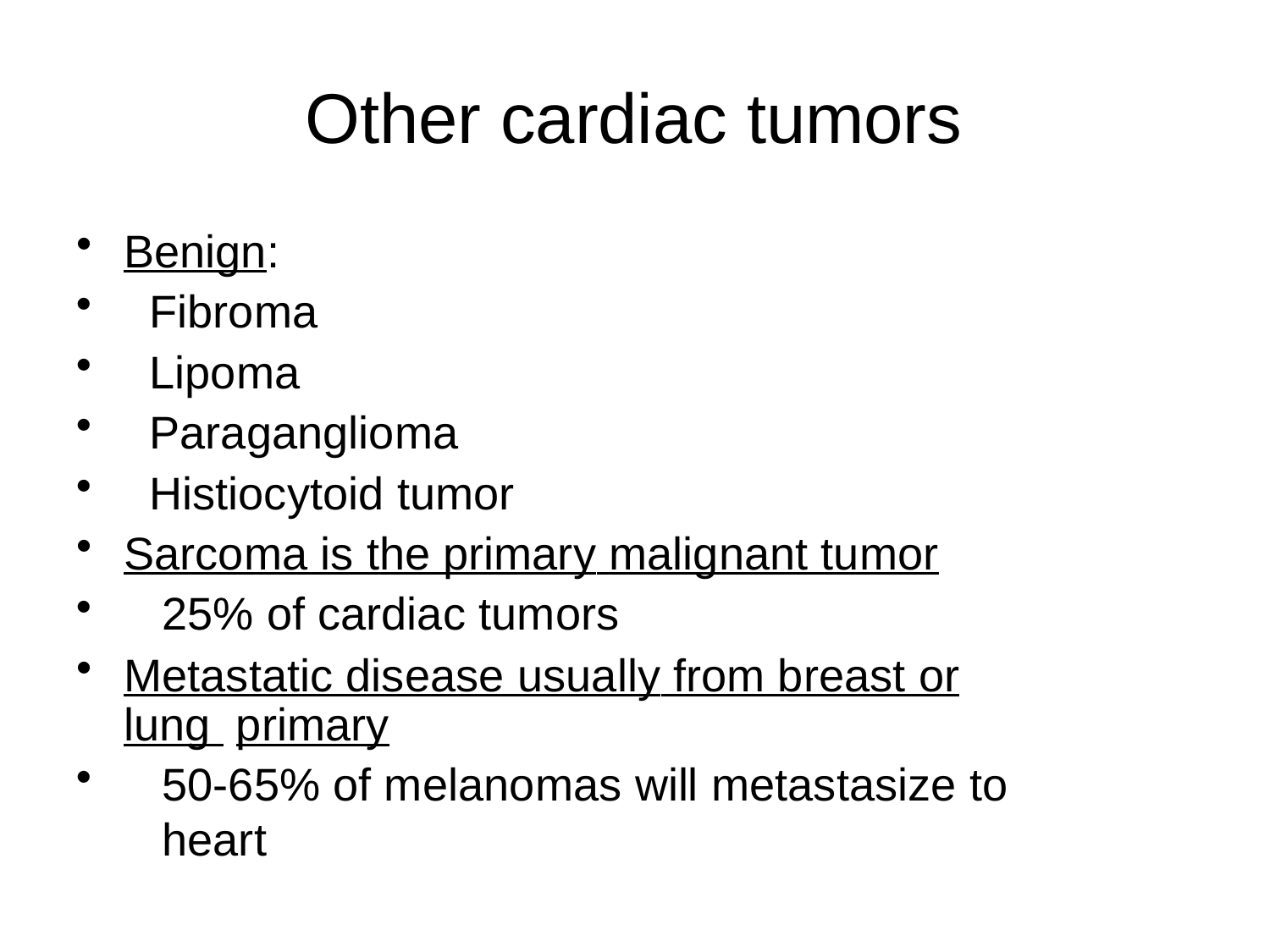

# Other cardiac tumors
Benign:
Fibroma
Lipoma
Paraganglioma
Histiocytoid tumor
Sarcoma is the primary malignant tumor
25% of cardiac tumors
Metastatic disease usually from breast or lung  primary
50-65% of melanomas will metastasize to heart